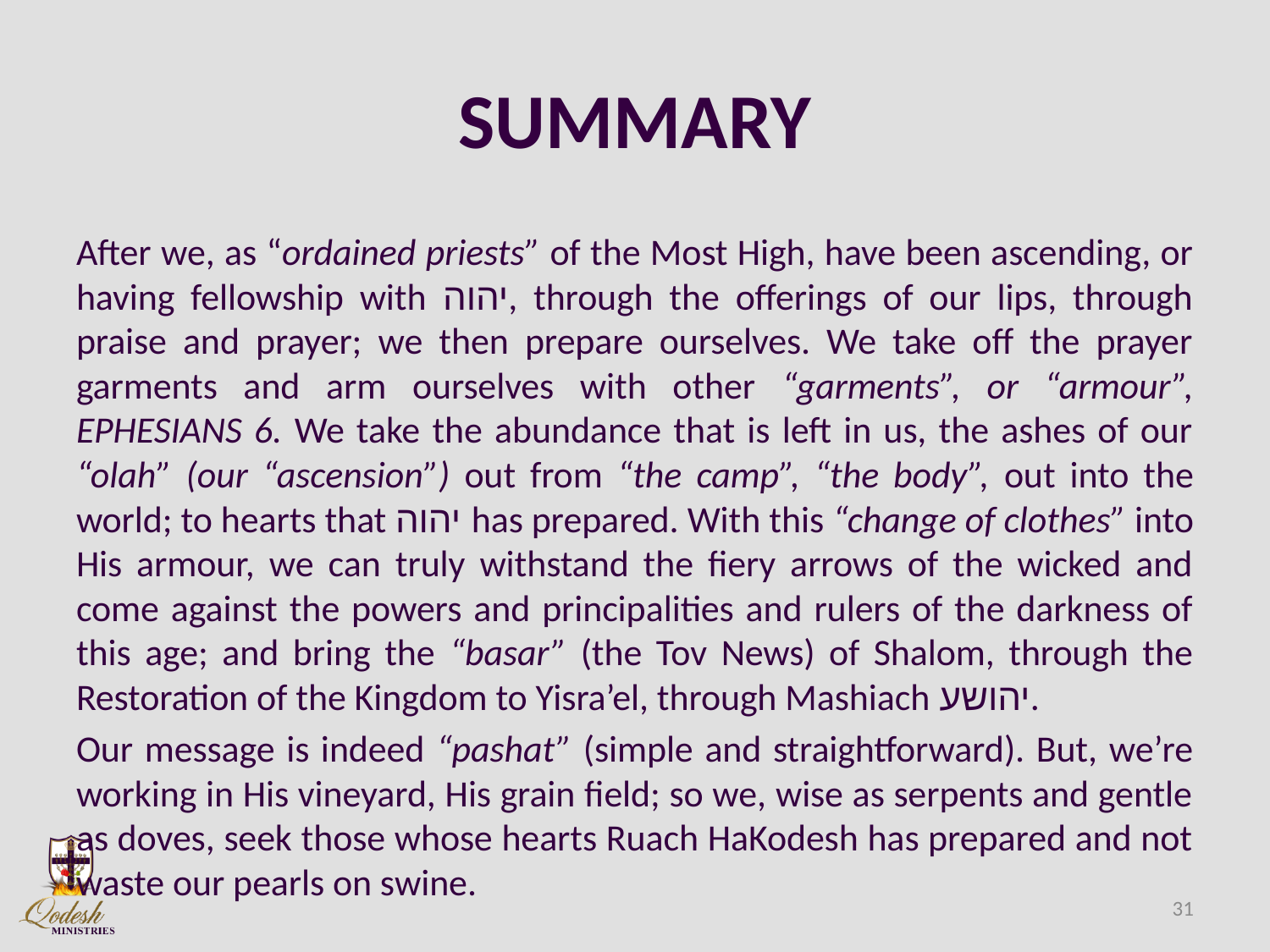

# SUMMARY
After we, as “ordained priests” of the Most High, have been ascending, or having fellowship with יהוה, through the offerings of our lips, through praise and prayer; we then prepare ourselves. We take off the prayer garments and arm ourselves with other “garments”, or “armour”, EPHESIANS 6. We take the abundance that is left in us, the ashes of our “olah” (our “ascension”) out from “the camp”, “the body”, out into the world; to hearts that יהוה has prepared. With this “change of clothes” into His armour, we can truly withstand the fiery arrows of the wicked and come against the powers and principalities and rulers of the darkness of this age; and bring the “basar” (the Tov News) of Shalom, through the Restoration of the Kingdom to Yisra’el, through Mashiach יהושע.
Our message is indeed “pashat” (simple and straightforward). But, we’re working in His vineyard, His grain field; so we, wise as serpents and gentle as doves, seek those whose hearts Ruach HaKodesh has prepared and not waste our pearls on swine.

31